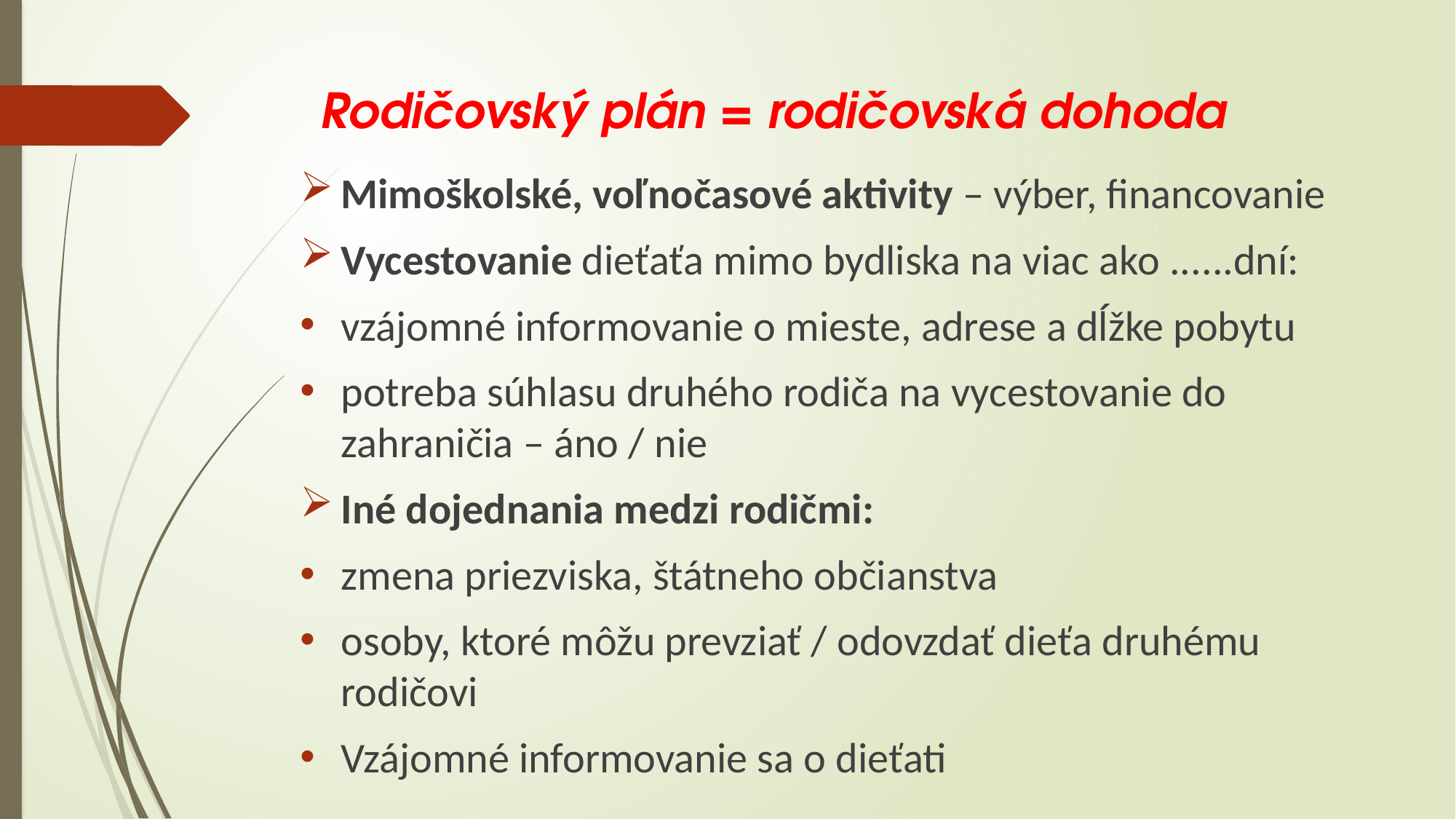

# Rodičovský plán = rodičovská dohoda
Mimoškolské, voľnočasové aktivity – výber, financovanie
Vycestovanie dieťaťa mimo bydliska na viac ako ......dní:
vzájomné informovanie o mieste, adrese a dĺžke pobytu
potreba súhlasu druhého rodiča na vycestovanie do zahraničia – áno / nie
Iné dojednania medzi rodičmi:
zmena priezviska, štátneho občianstva
osoby, ktoré môžu prevziať / odovzdať dieťa druhému rodičovi
Vzájomné informovanie sa o dieťati